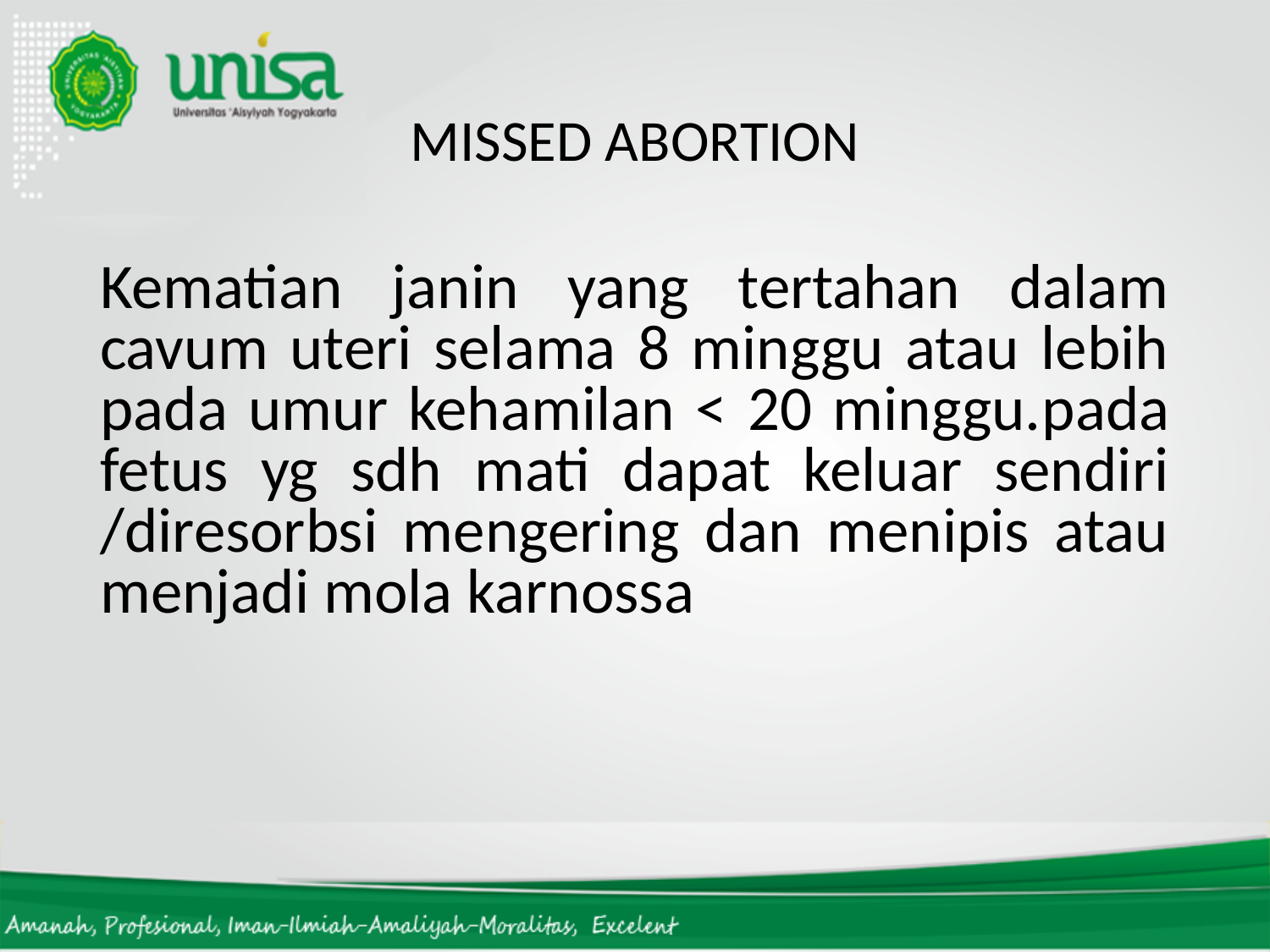

# MISSED ABORTION
Kematian janin yang tertahan dalam cavum uteri selama 8 minggu atau lebih pada umur kehamilan < 20 minggu.pada fetus yg sdh mati dapat keluar sendiri /diresorbsi mengering dan menipis atau menjadi mola karnossa